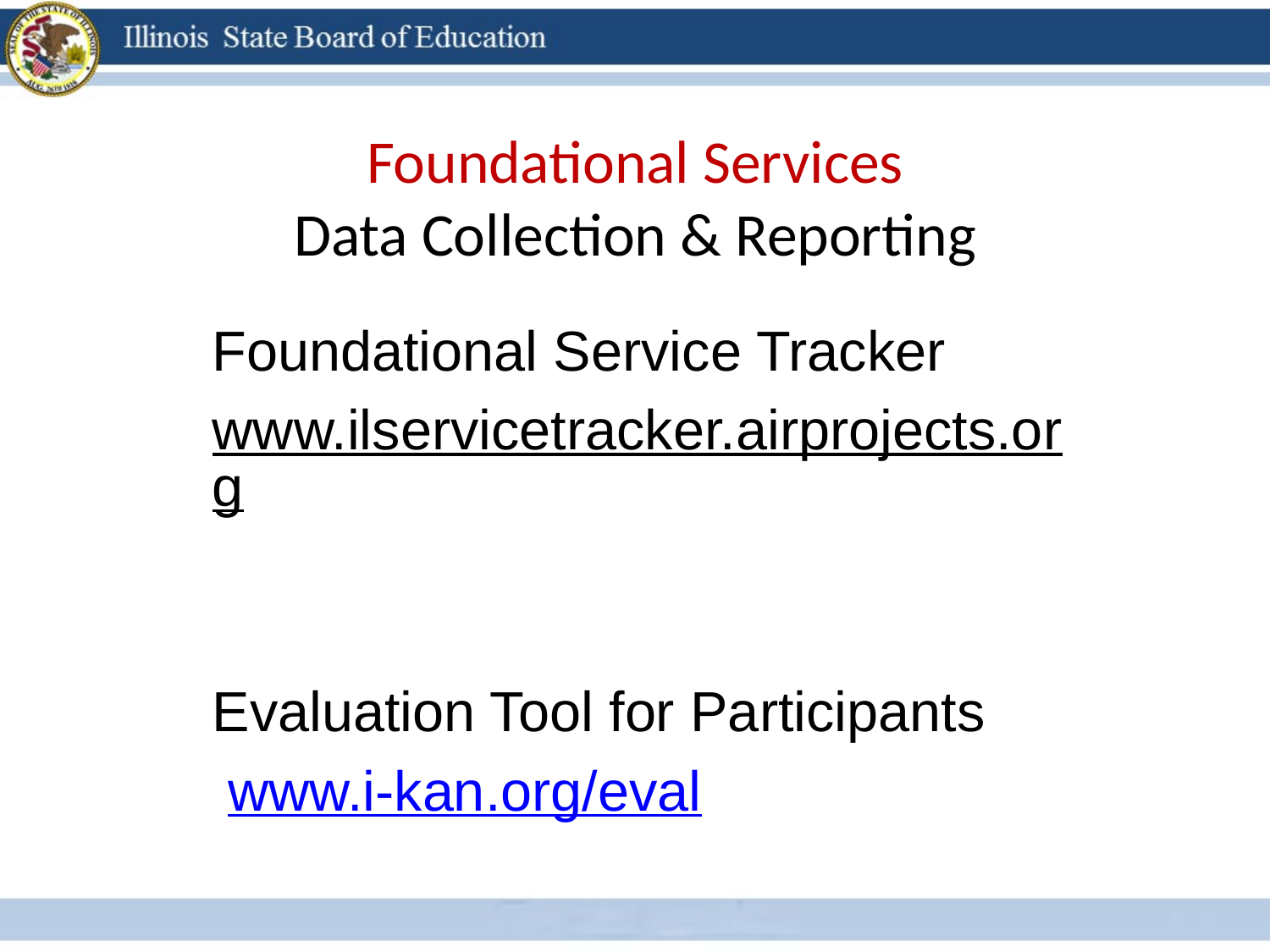

# Foundational Services Data Collection & Reporting
Foundational Service Tracker
www.ilservicetracker.airprojects.org

Evaluation Tool for Participants
 www.i-kan.org/eval